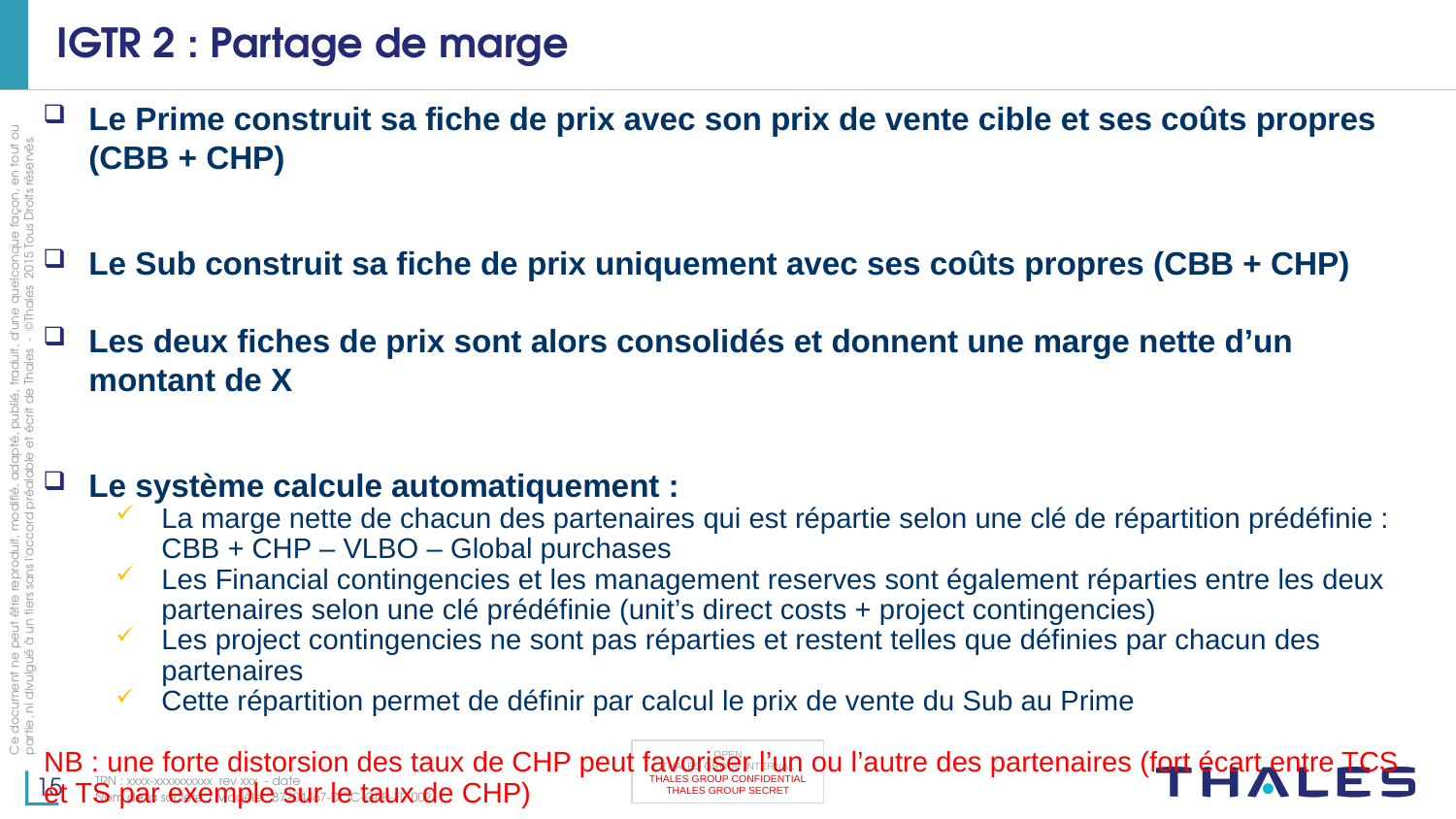

# IGTR 2 : Partage de marge
Le Prime construit sa fiche de prix avec son prix de vente cible et ses coûts propres (CBB + CHP)

Le Sub construit sa fiche de prix uniquement avec ses coûts propres (CBB + CHP)

Les deux fiches de prix sont alors consolidés et donnent une marge nette d’un montant de X

Le système calcule automatiquement :
La marge nette de chacun des partenaires qui est répartie selon une clé de répartition prédéfinie : CBB + CHP – VLBO – Global purchases
Les Financial contingencies et les management reserves sont également réparties entre les deux partenaires selon une clé prédéfinie (unit’s direct costs + project contingencies)
Les project contingencies ne sont pas réparties et restent telles que définies par chacun des partenaires
Cette répartition permet de définir par calcul le prix de vente du Sub au Prime

NB : une forte distorsion des taux de CHP peut favoriser l’un ou l’autre des partenaires (fort écart entre TCS et TS par exemple sur le taux de CHP)